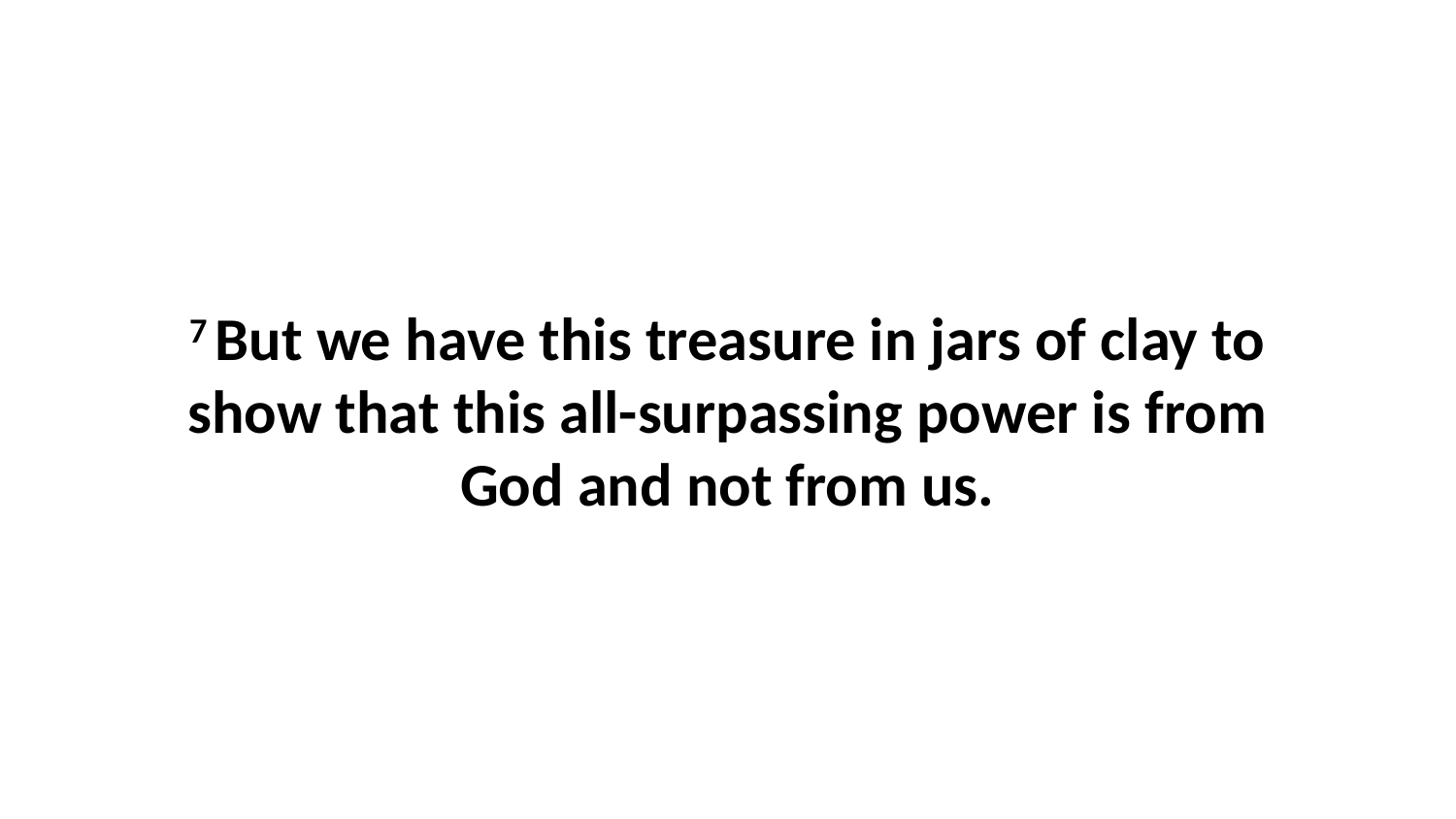

7 But we have this treasure in jars of clay to show that this all-surpassing power is from God and not from us.